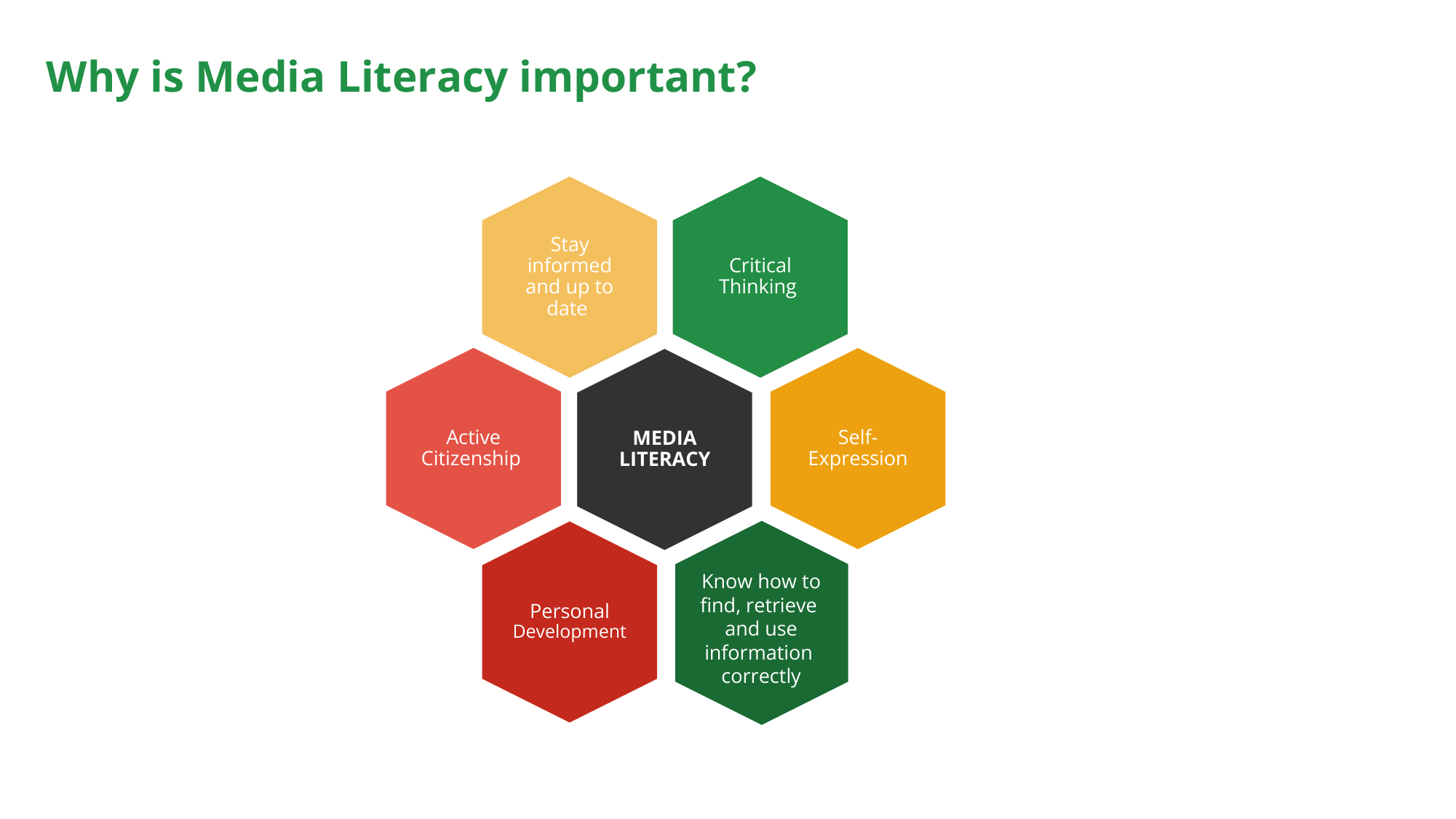

# Why is Media Literacy important?
Critical Thinking
Stay informed and up to date
MEDIA LITERACY
Self- Expression
Active Citizenship
Personal Development

Know how to find, retrieve
and use information
correctly